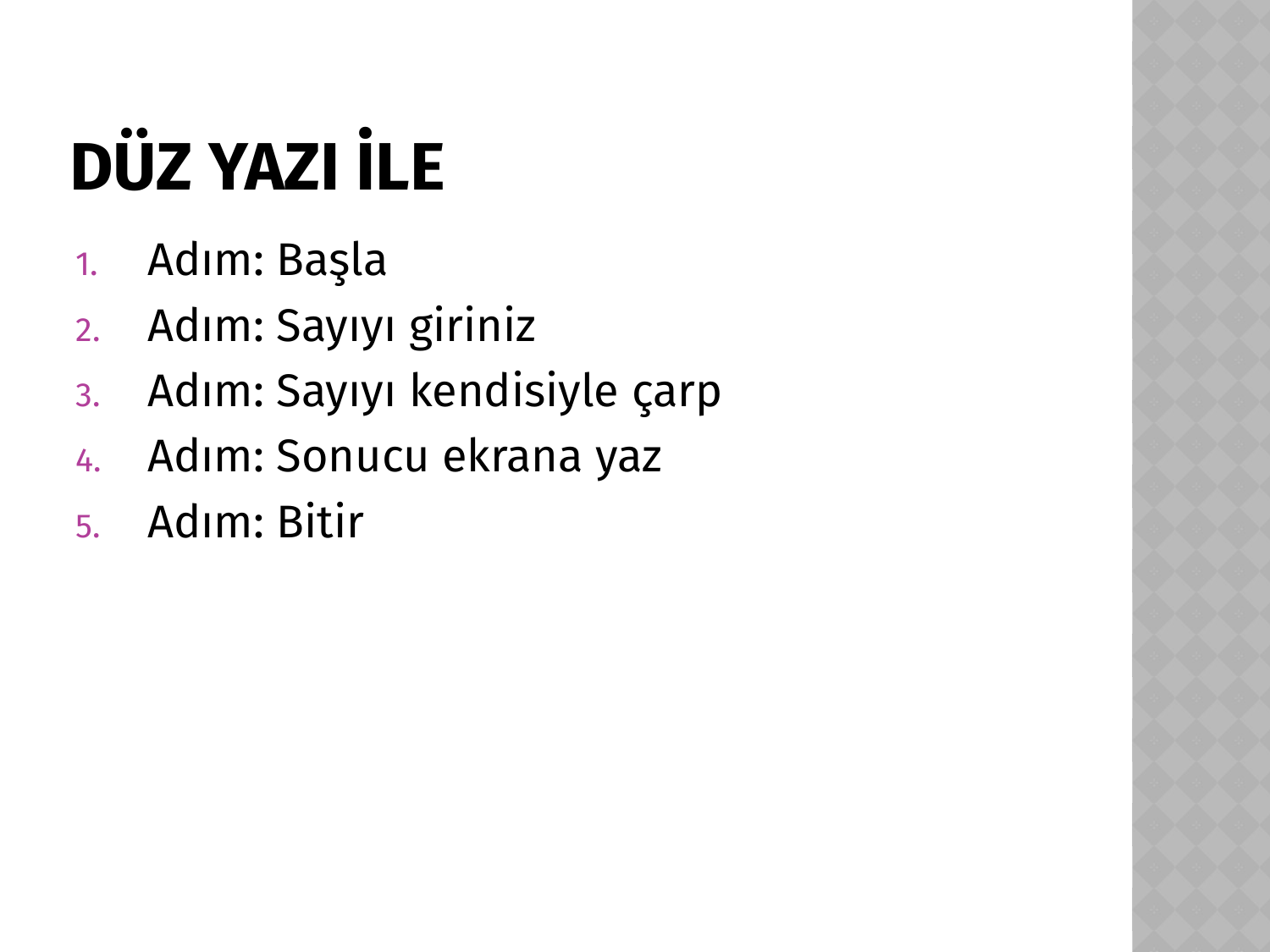

# Düz Yazı İle
Adım: Başla
Adım: Sayıyı giriniz
Adım: Sayıyı kendisiyle çarp
Adım: Sonucu ekrana yaz
Adım: Bitir